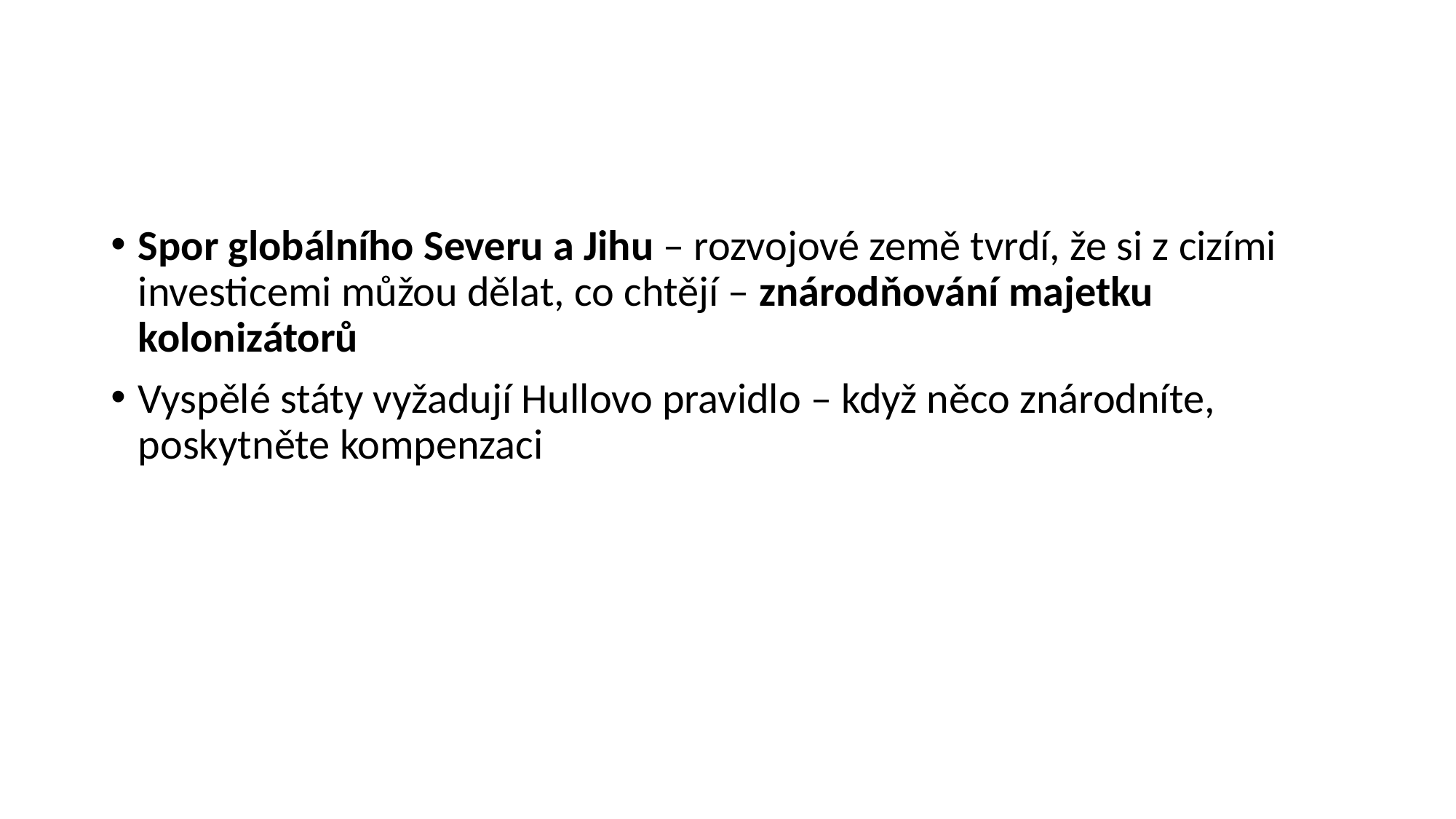

#
Spor globálního Severu a Jihu – rozvojové země tvrdí, že si z cizími investicemi můžou dělat, co chtějí – znárodňování majetku kolonizátorů
Vyspělé státy vyžadují Hullovo pravidlo – když něco znárodníte, poskytněte kompenzaci